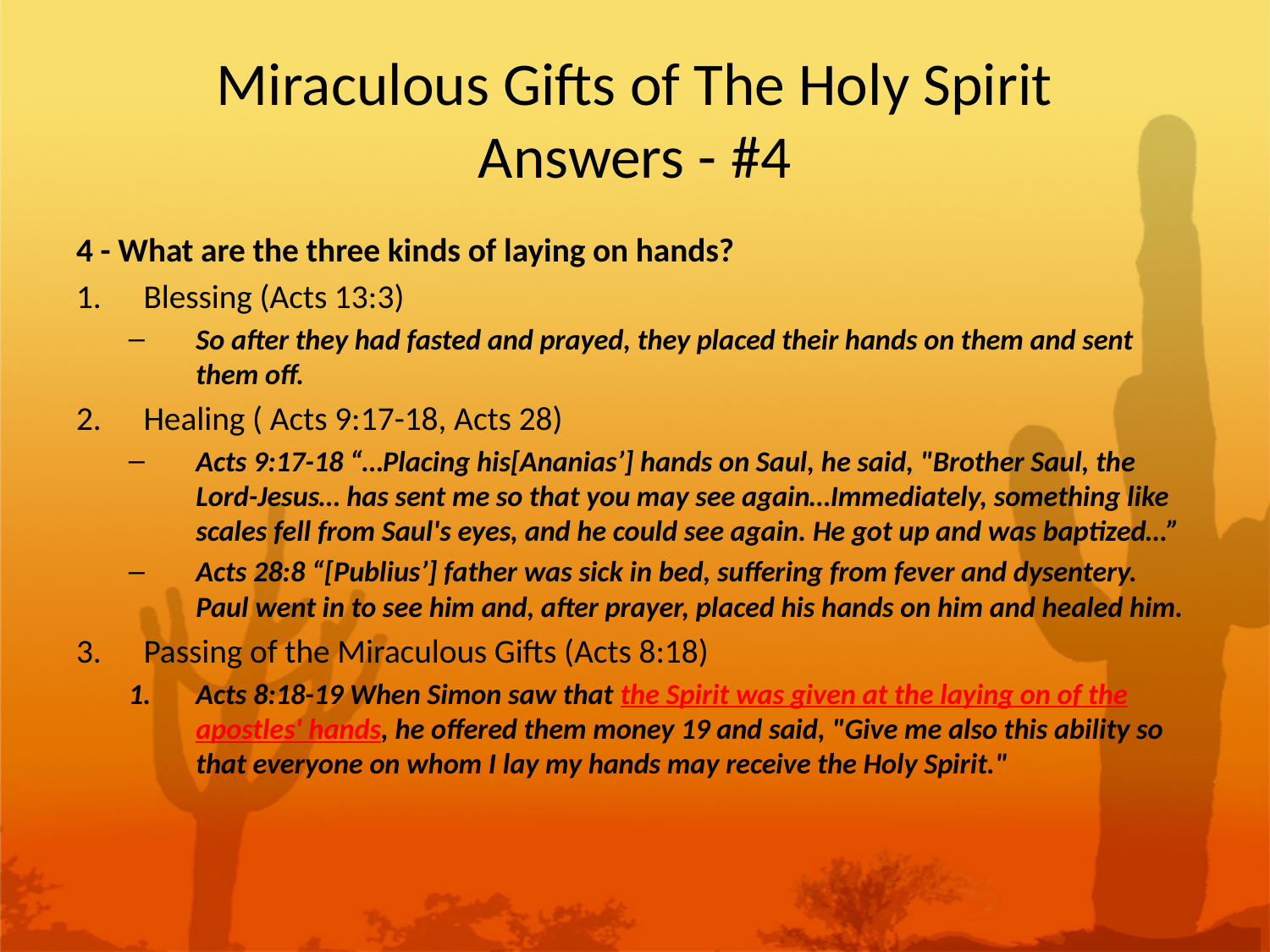

# Miraculous Gifts of The Holy Spirit Answers - #4
4 - What are the three kinds of laying on hands?
Blessing (Acts 13:3)
So after they had fasted and prayed, they placed their hands on them and sent them off.
Healing ( Acts 9:17-18, Acts 28)
Acts 9:17-18 “…Placing his[Ananias’] hands on Saul, he said, "Brother Saul, the Lord-Jesus… has sent me so that you may see again…Immediately, something like scales fell from Saul's eyes, and he could see again. He got up and was baptized…”
Acts 28:8 “[Publius’] father was sick in bed, suffering from fever and dysentery. Paul went in to see him and, after prayer, placed his hands on him and healed him.
Passing of the Miraculous Gifts (Acts 8:18)
Acts 8:18-19 When Simon saw that the Spirit was given at the laying on of the apostles' hands, he offered them money 19 and said, "Give me also this ability so that everyone on whom I lay my hands may receive the Holy Spirit."